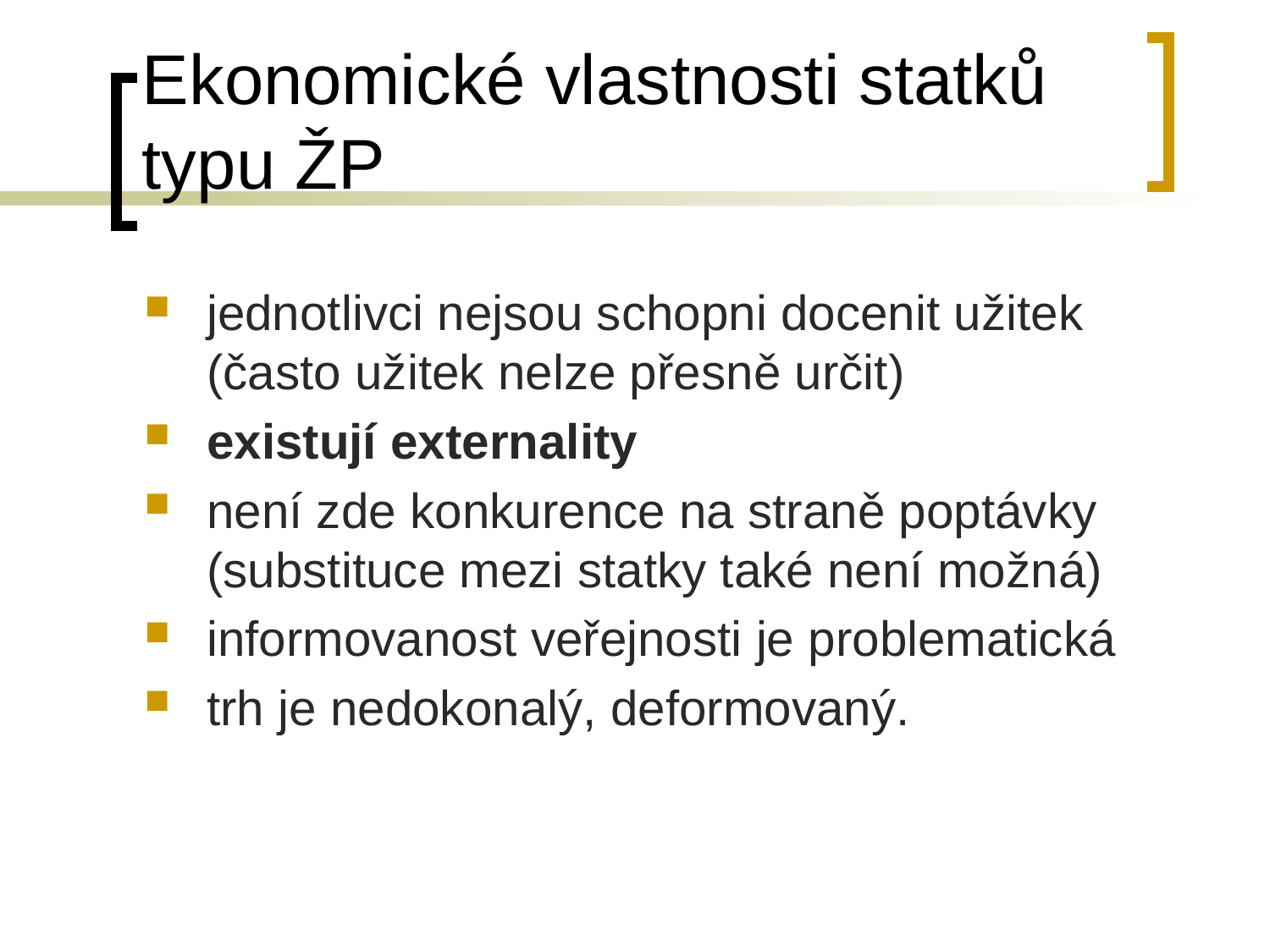

# Ekonomické vlastnosti statků typu ŽP
jednotlivci nejsou schopni docenit užitek (často užitek nelze přesně určit)
existují externality
není zde konkurence na straně poptávky (substituce mezi statky také není možná)
informovanost veřejnosti je problematická
trh je nedokonalý, deformovaný.